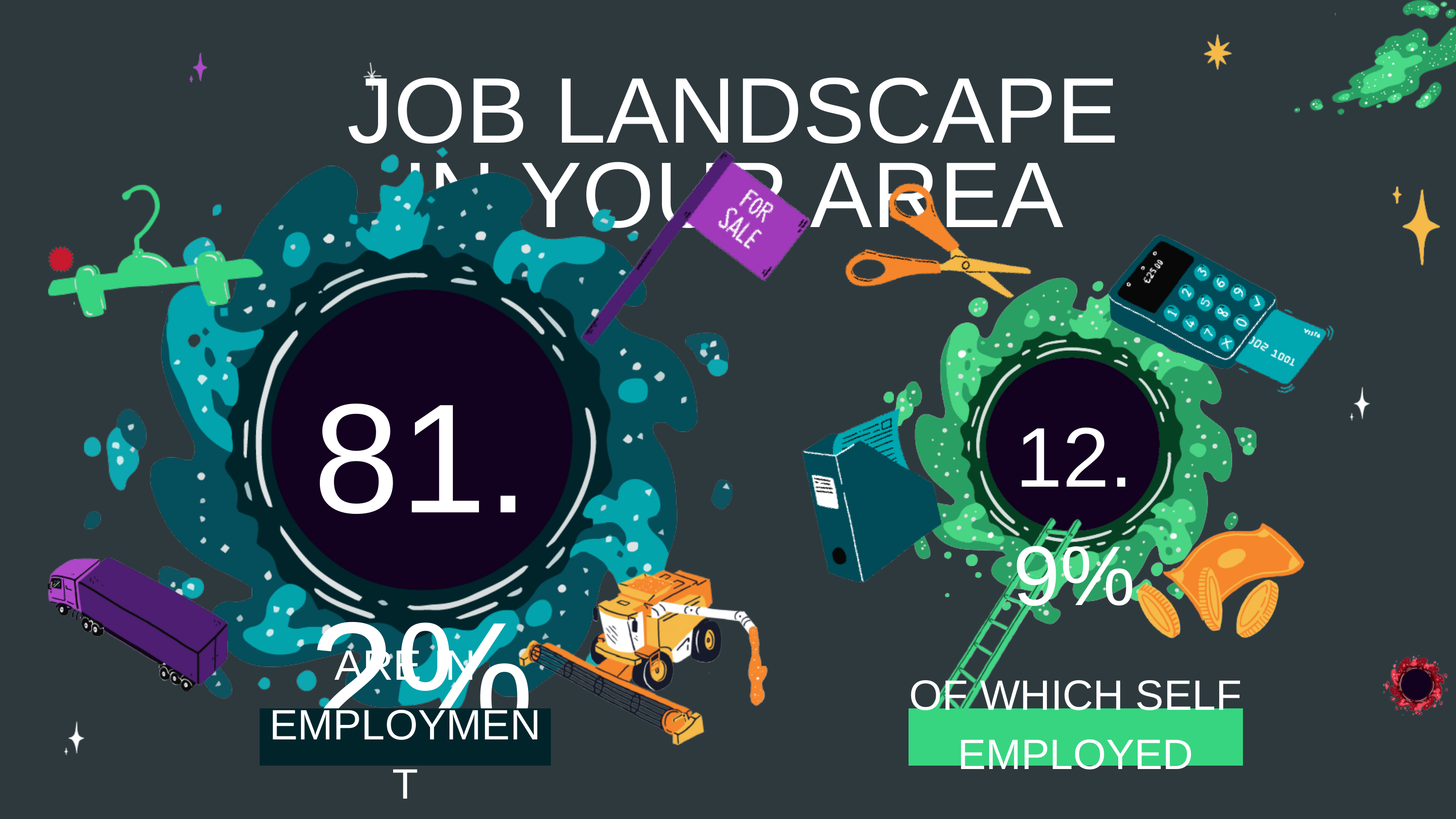

JOB LANDSCAPE IN YOUR AREA

12.9%

81.2%

ARE IN EMPLOYMENT

OF WHICH SELF EMPLOYED